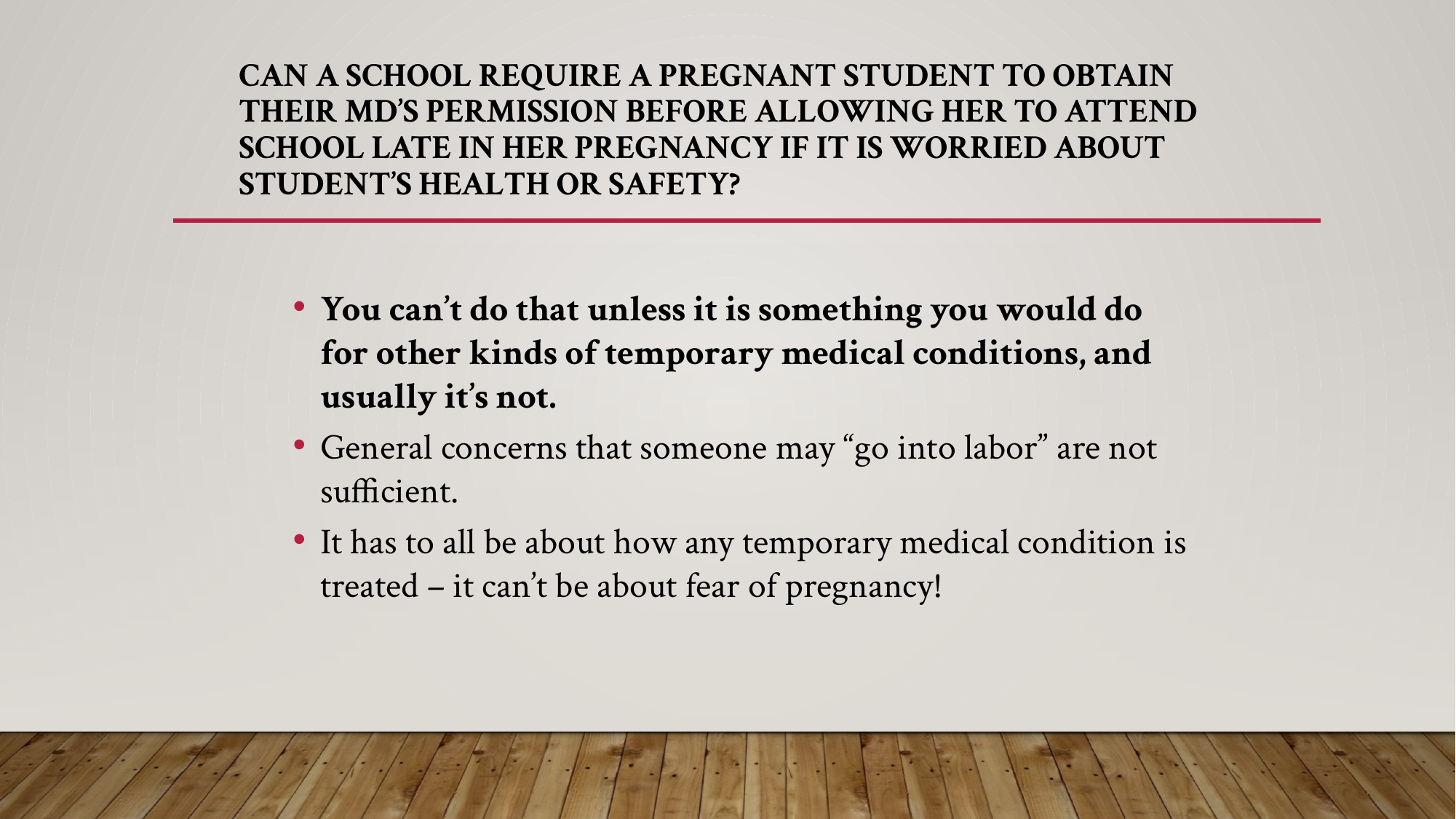

# Can a school require a pregnant student to obtain THEIR MD’s permission before allowing her to attend school late in her pregnancy if it is worried about student’s health or safety?
You can’t do that unless it is something you would do for other kinds of temporary medical conditions, and usually it’s not.
General concerns that someone may “go into labor” are not sufficient.
It has to all be about how any temporary medical condition is treated – it can’t be about fear of pregnancy!